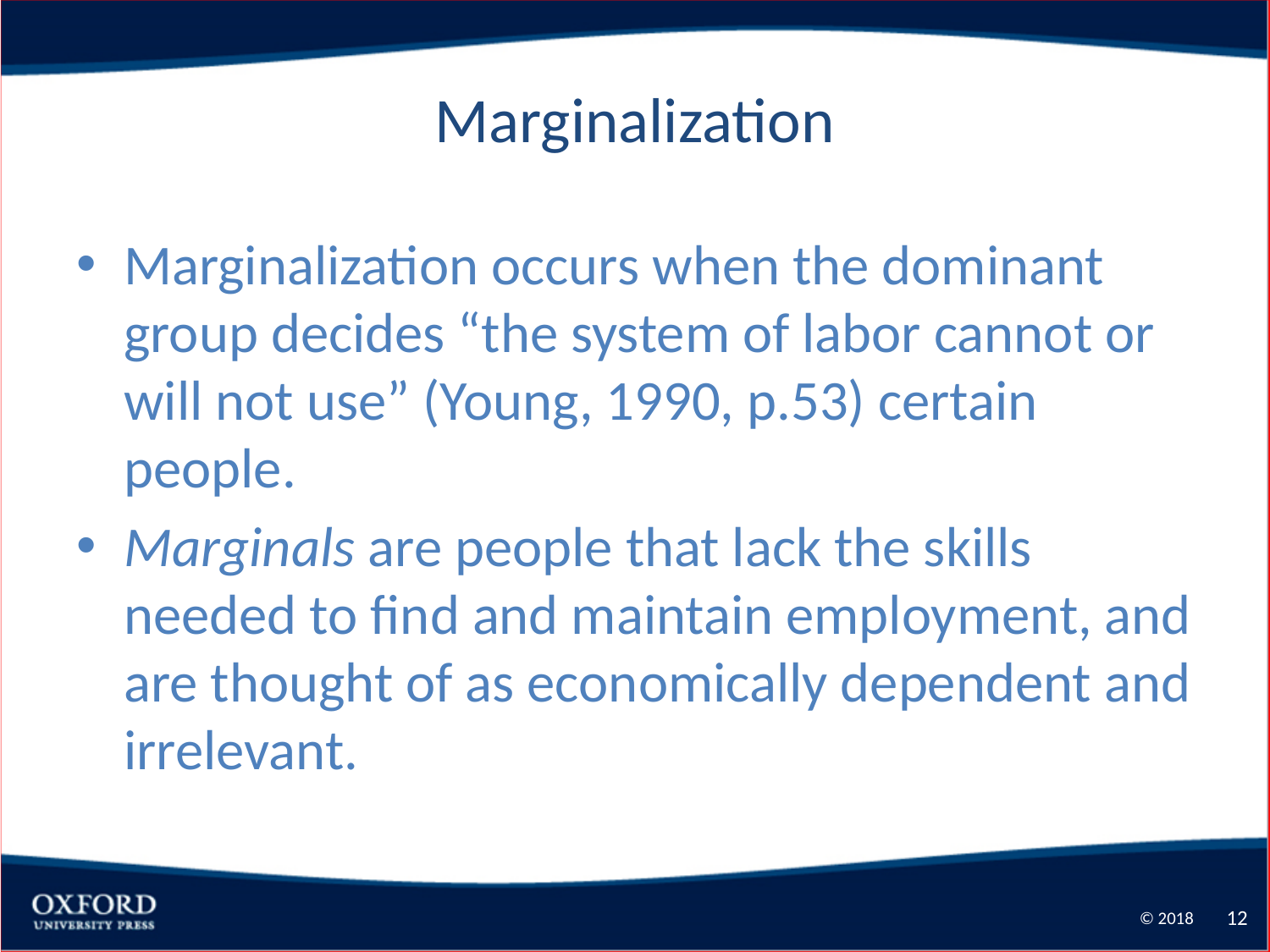

# Marginalization
Marginalization occurs when the dominant group decides “the system of labor cannot or will not use” (Young, 1990, p.53) certain people.
Marginals are people that lack the skills needed to find and maintain employment, and are thought of as economically dependent and irrelevant.